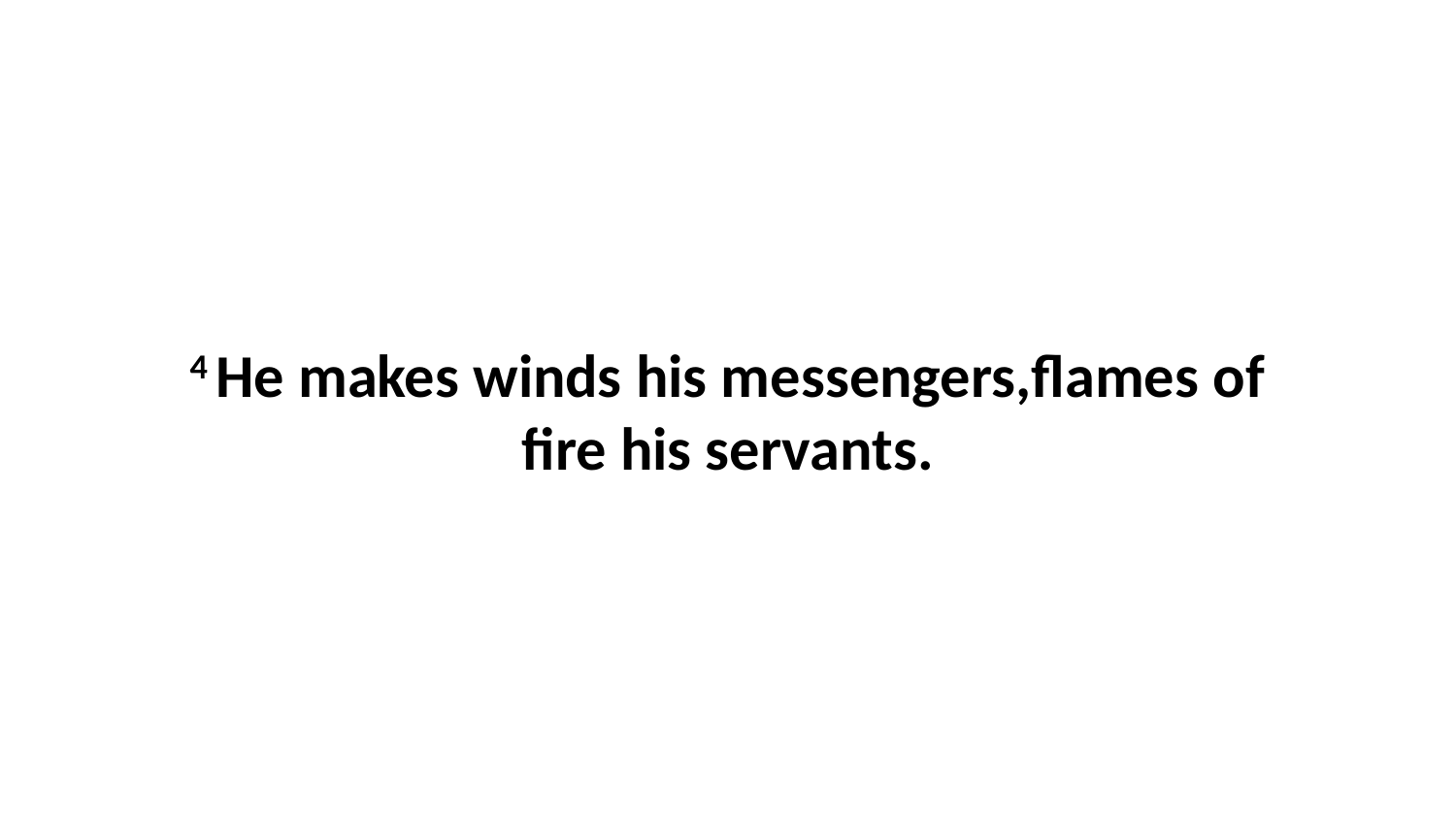

4 He makes winds his messengers,flames of fire his servants.